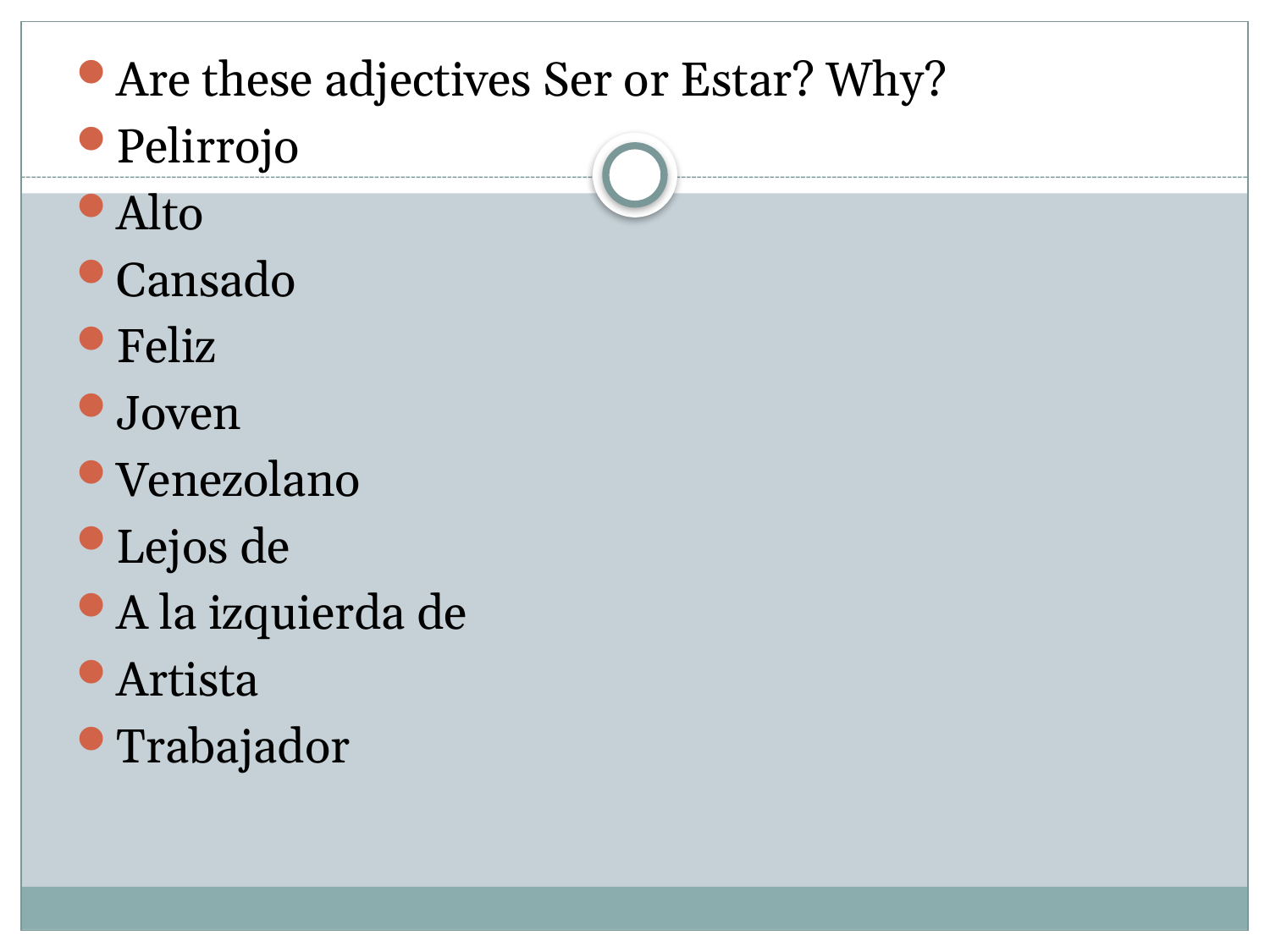

Are these adjectives Ser or Estar? Why?
Pelirrojo
Alto
Cansado
Feliz
Joven
Venezolano
Lejos de
A la izquierda de
Artista
Trabajador